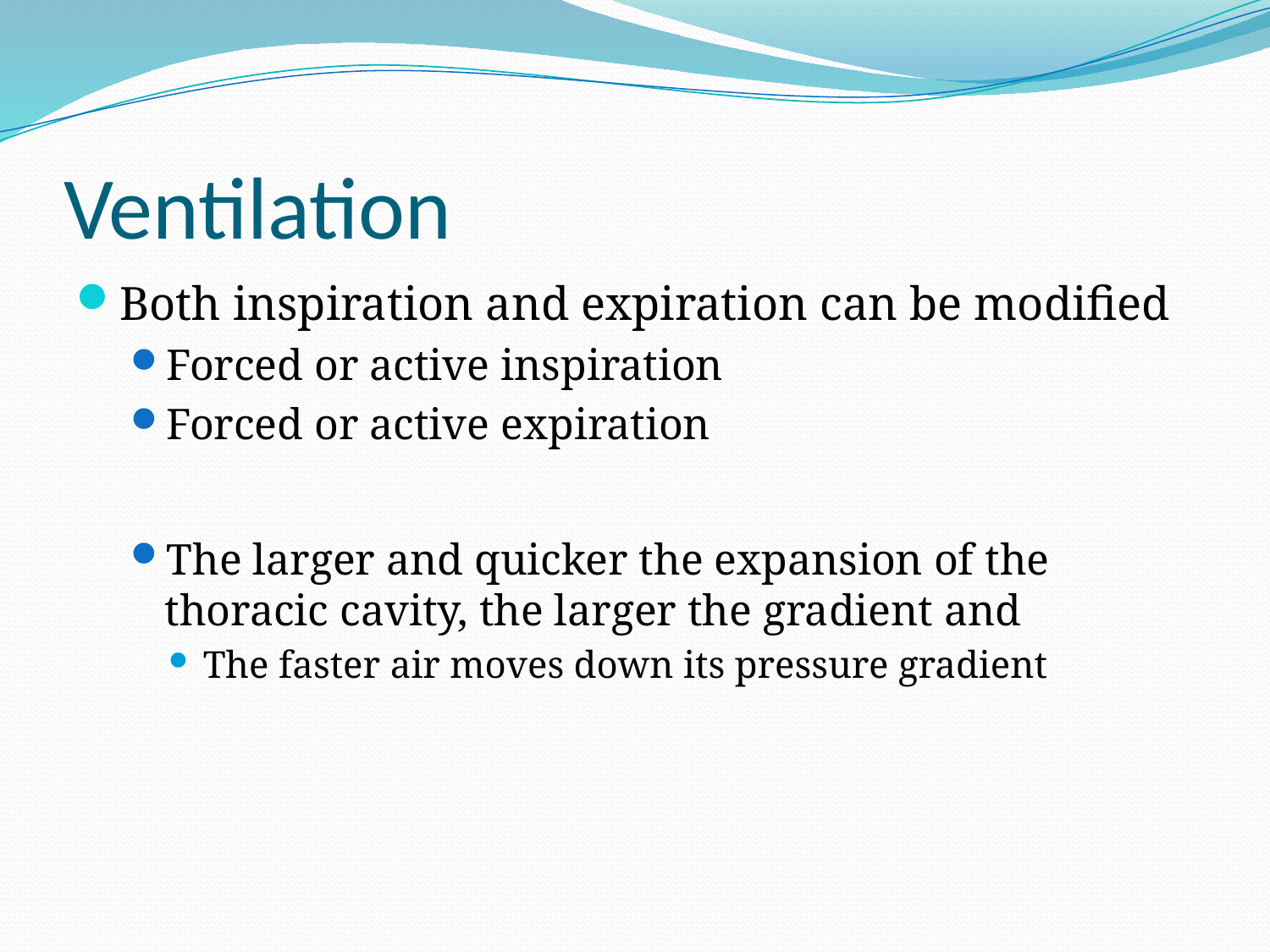

# Ventilation
Both inspiration and expiration can be modified
Forced or active inspiration
Forced or active expiration

The larger and quicker the expansion of the thoracic cavity, the larger the gradient and
The faster air moves down its pressure gradient